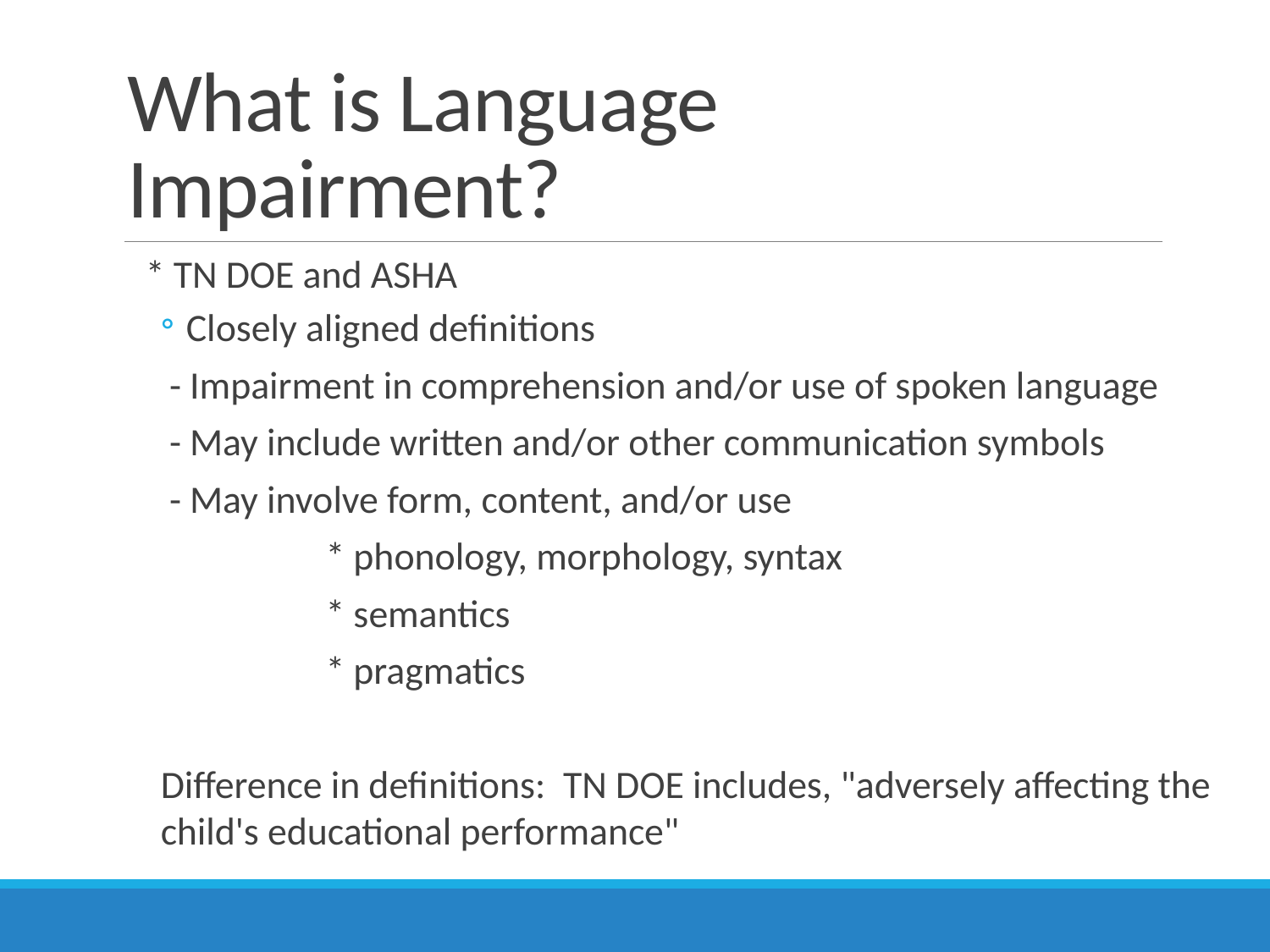

# What is Language Impairment?
* TN DOE and ASHA
Closely aligned definitions
 - Impairment in comprehension and/or use of spoken language
 - May include written and/or other communication symbols
 - May involve form, content, and/or use
                   * phonology, morphology, syntax
                   * semantics
                   * pragmatics

Difference in definitions:  TN DOE includes, "adversely affecting the child's educational performance"